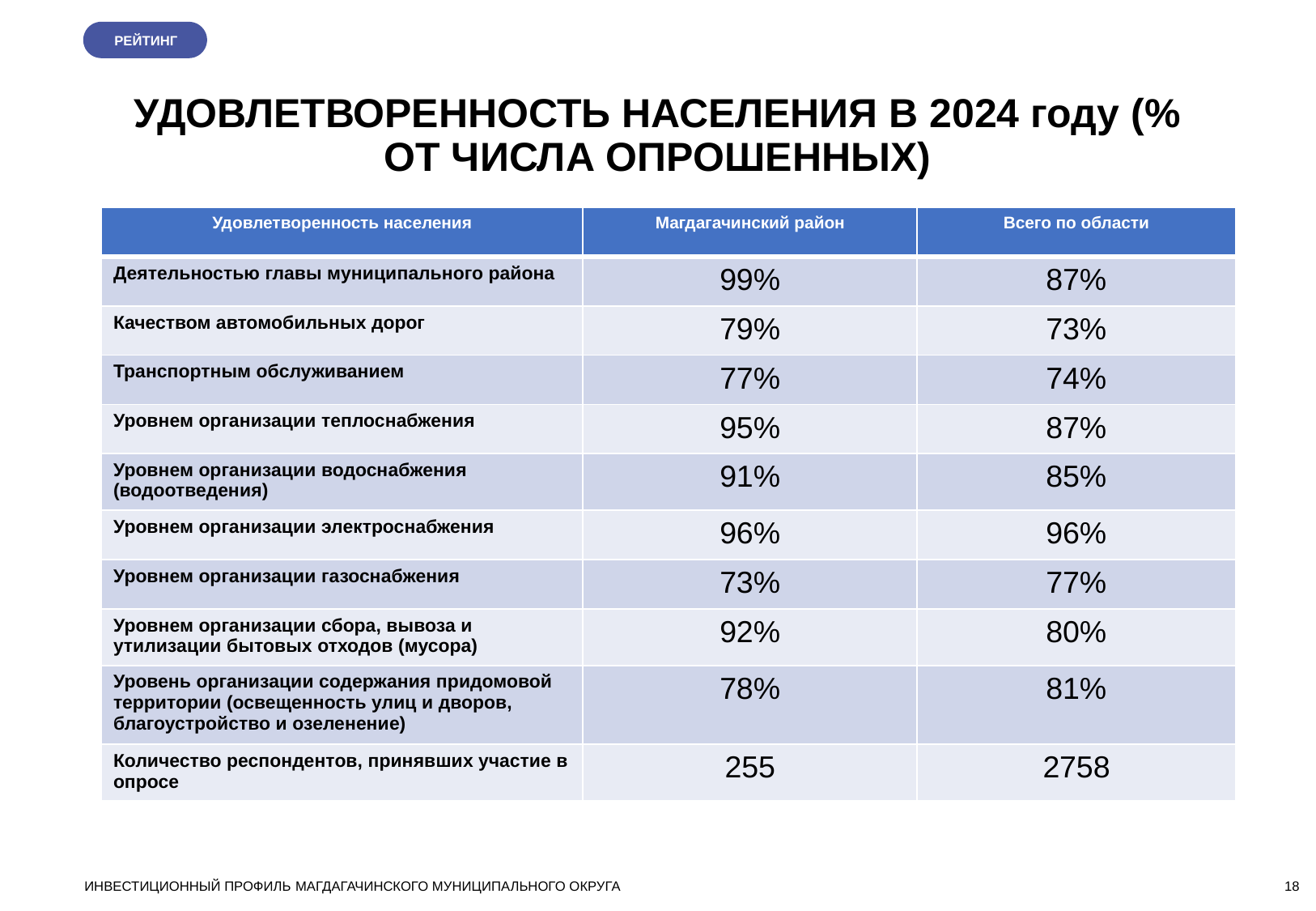

РЕЙТИНГ
# УДОВЛЕТВОРЕННОСТЬ НАСЕЛЕНИЯ В 2024 году (% ОТ ЧИСЛА ОПРОШЕННЫХ)
| Удовлетворенность населения | Магдагачинский район | Всего по области |
| --- | --- | --- |
| Деятельностью главы муниципального района | 99% | 87% |
| Качеством автомобильных дорог | 79% | 73% |
| Транспортным обслуживанием | 77% | 74% |
| Уровнем организации теплоснабжения | 95% | 87% |
| Уровнем организации водоснабжения (водоотведения) | 91% | 85% |
| Уровнем организации электроснабжения | 96% | 96% |
| Уровнем организации газоснабжения | 73% | 77% |
| Уровнем организации сбора, вывоза и утилизации бытовых отходов (мусора) | 92% | 80% |
| Уровень организации содержания придомовой территории (освещенность улиц и дворов, благоустройство и озеленение) | 78% | 81% |
| Количество респондентов, принявших участие в опросе | 255 | 2758 |
ИНВЕСТИЦИОННЫЙ ПРОФИЛЬ МАГДАГАЧИНСКОГО МУНИЦИПАЛЬНОГО ОКРУГА
18